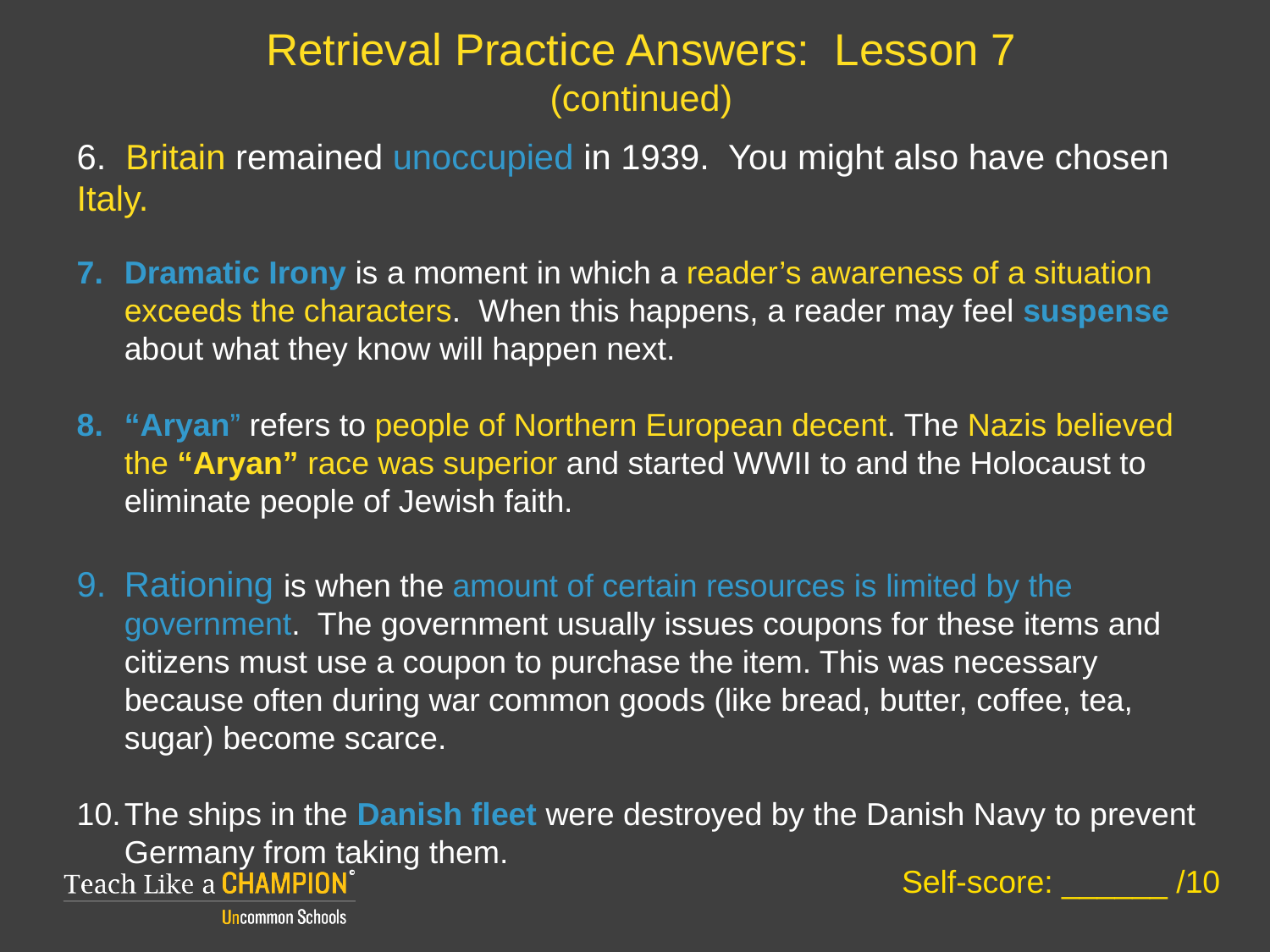

# Retrieval Practice Answers:  Lesson 7 (continued)
6.  Britain remained unoccupied in 1939.  You might also have chosen Italy.

Dramatic Irony is a moment in which a reader’s awareness of a situation exceeds the characters.  When this happens, a reader may feel suspense about what they know will happen next.

“Aryan” refers to people of Northern European decent. The Nazis believed the “Aryan” race was superior and started WWII to and the Holocaust to eliminate people of Jewish faith.

Rationing is when the amount of certain resources is limited by the government.  The government usually issues coupons for these items and citizens must use a coupon to purchase the item. This was necessary because often during war common goods (like bread, butter, coffee, tea, sugar) become scarce.

The ships in the Danish fleet were destroyed by the Danish Navy to prevent Germany from taking them.

 Self-score: ______ /10